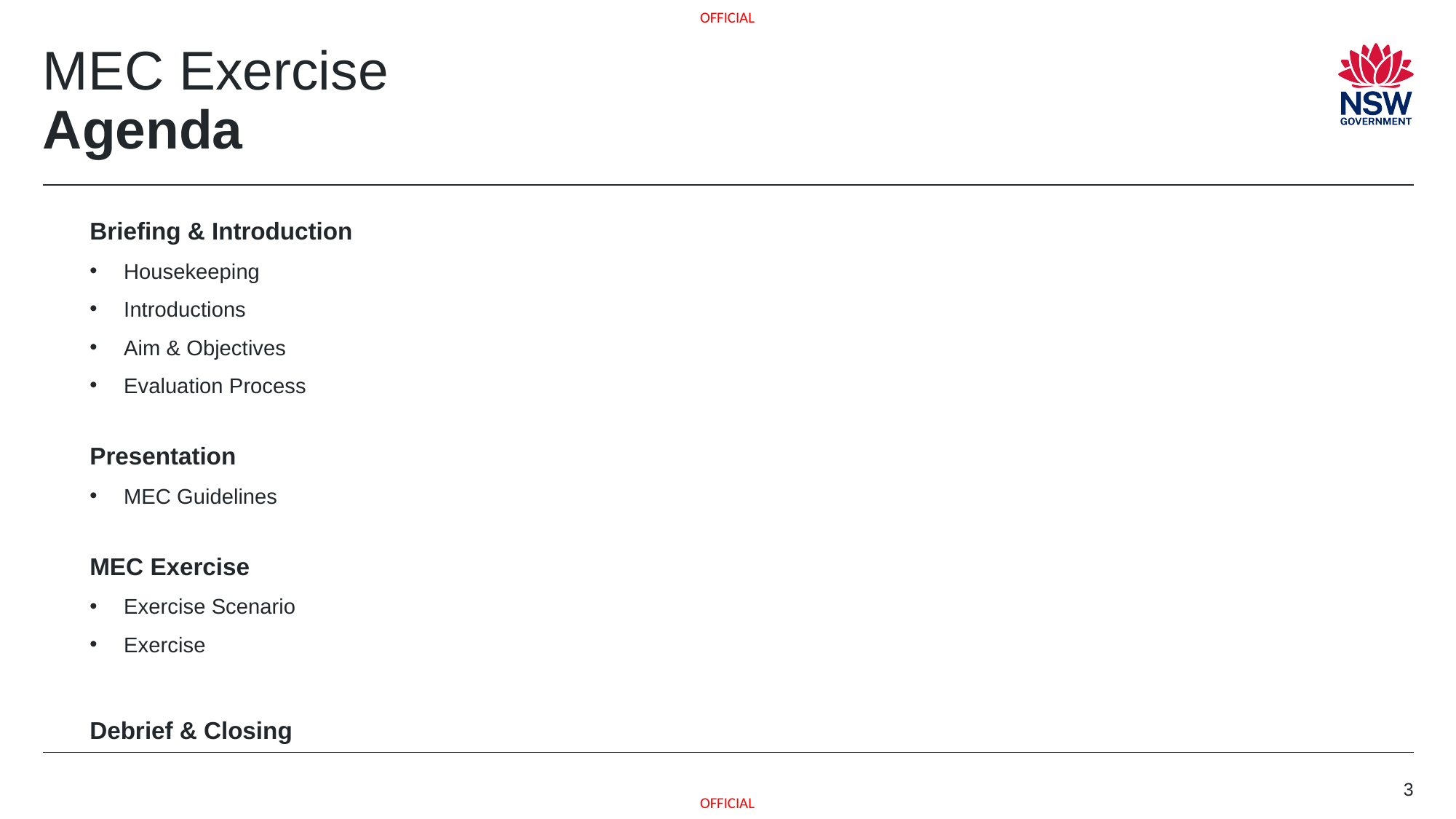

# MEC Exercise Agenda
Briefing & Introduction
Housekeeping
Introductions
Aim & Objectives
Evaluation Process

Presentation
MEC Guidelines

MEC Exercise
Exercise Scenario
Exercise

Debrief & Closing

3